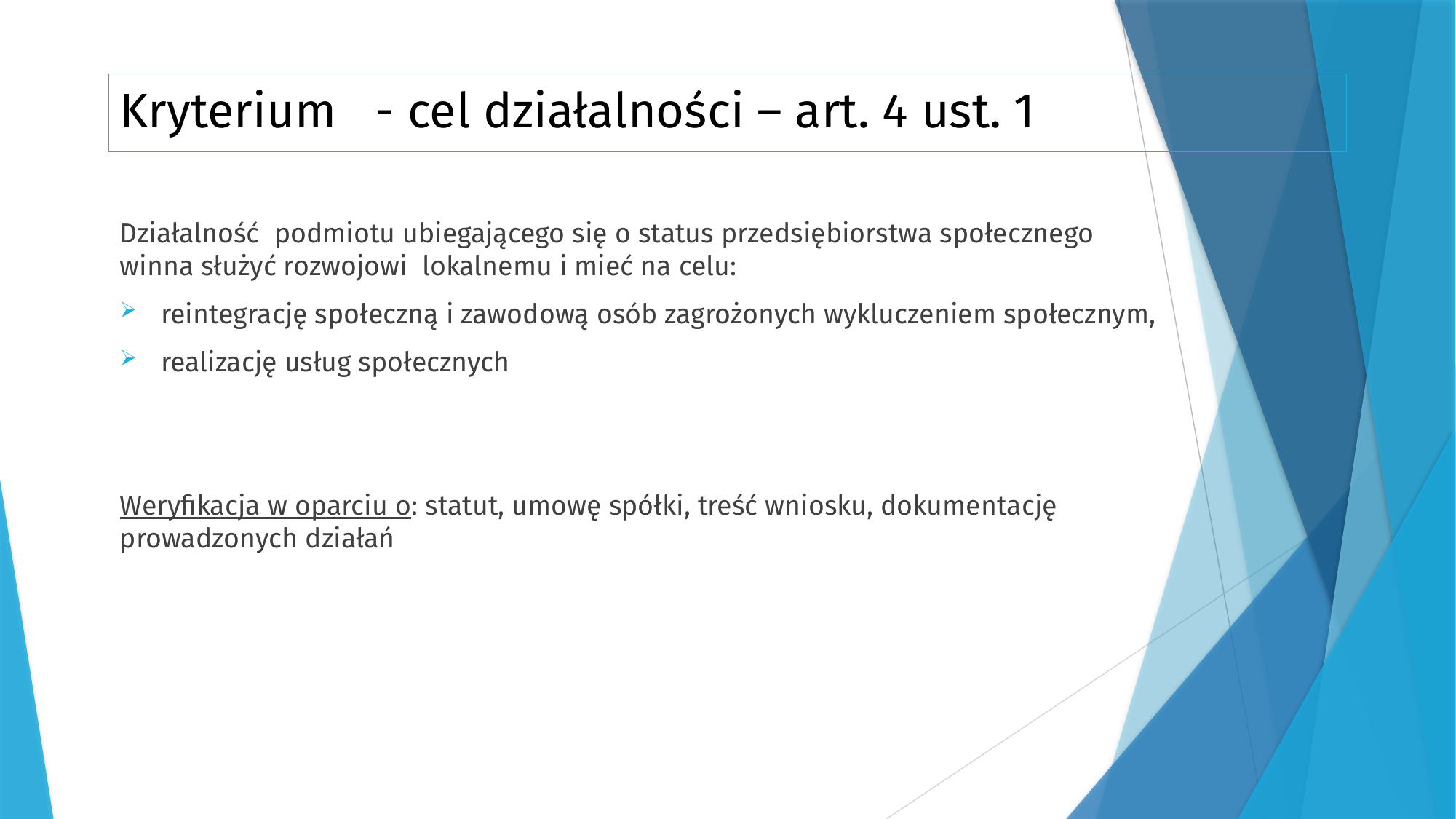

# Kryterium   - cel działalności – art. 4 ust. 1
Działalność  podmiotu ubiegającego się o status przedsiębiorstwa społecznego winna służyć rozwojowi  lokalnemu i mieć na celu:
reintegrację społeczną i zawodową osób zagrożonych wykluczeniem społecznym,
realizację usług społecznych

Weryfikacja w oparciu o: statut, umowę spółki, treść wniosku, dokumentację prowadzonych działań